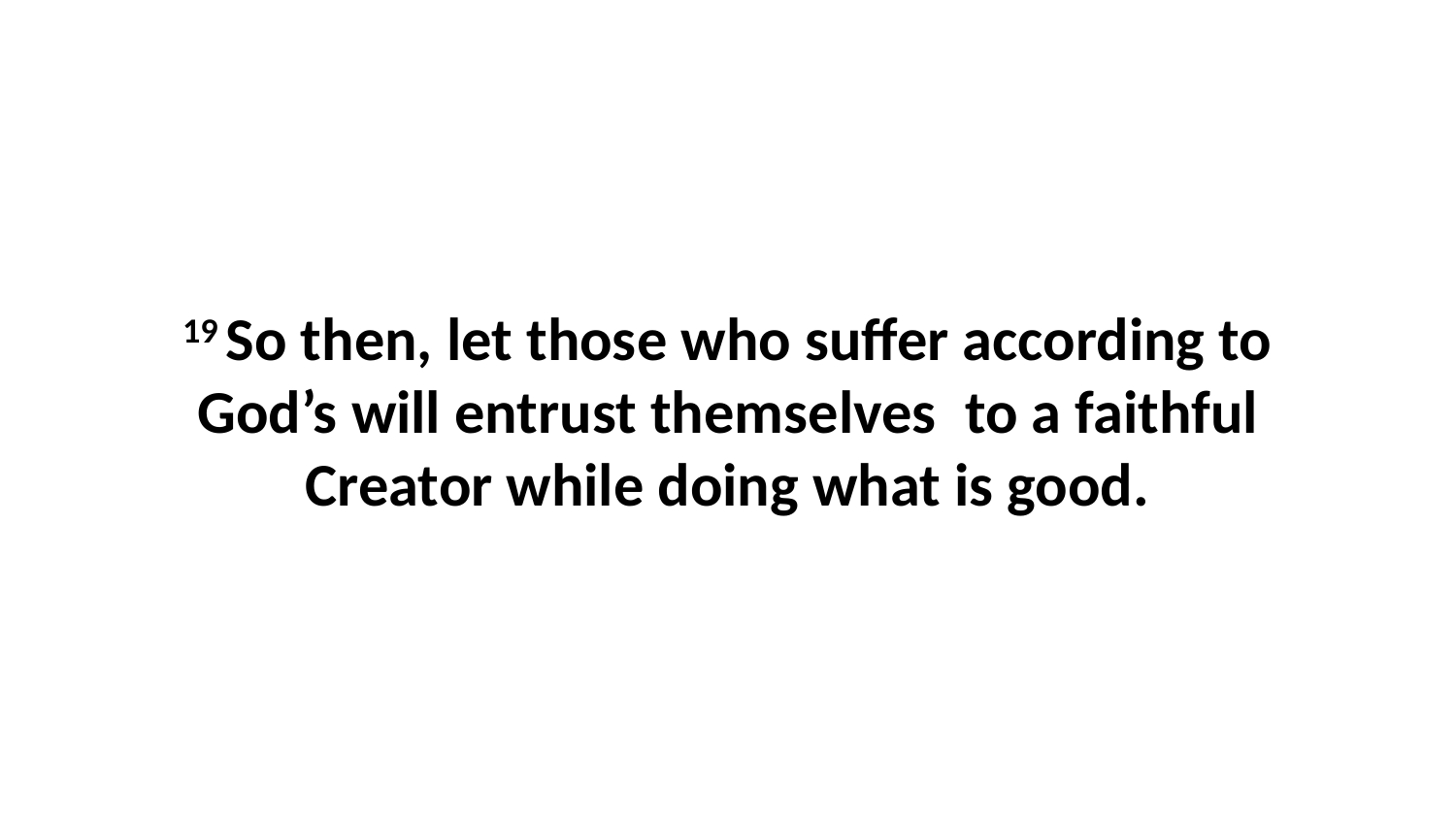

19 So then, let those who suffer according to God’s will entrust themselves  to a faithful Creator while doing what is good.